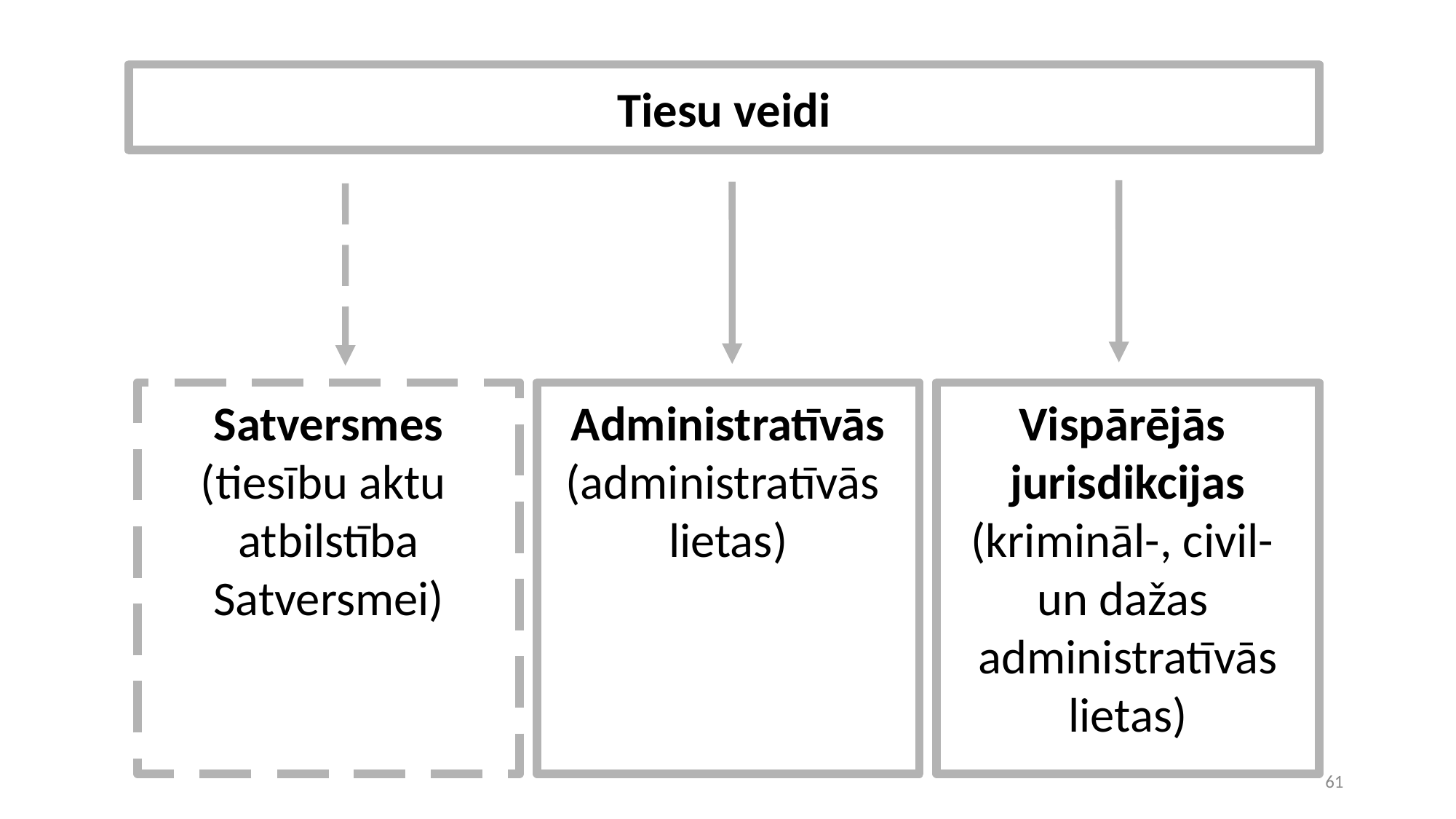

Tiesu veidi

Satversmes
(tiesību aktu
atbilstība
Satversmei)
Administratīvās
(administratīvās
lietas)
Vispārējās
jurisdikcijas
(krimināl-, civil-
un dažas
administratīvās
lietas)
61